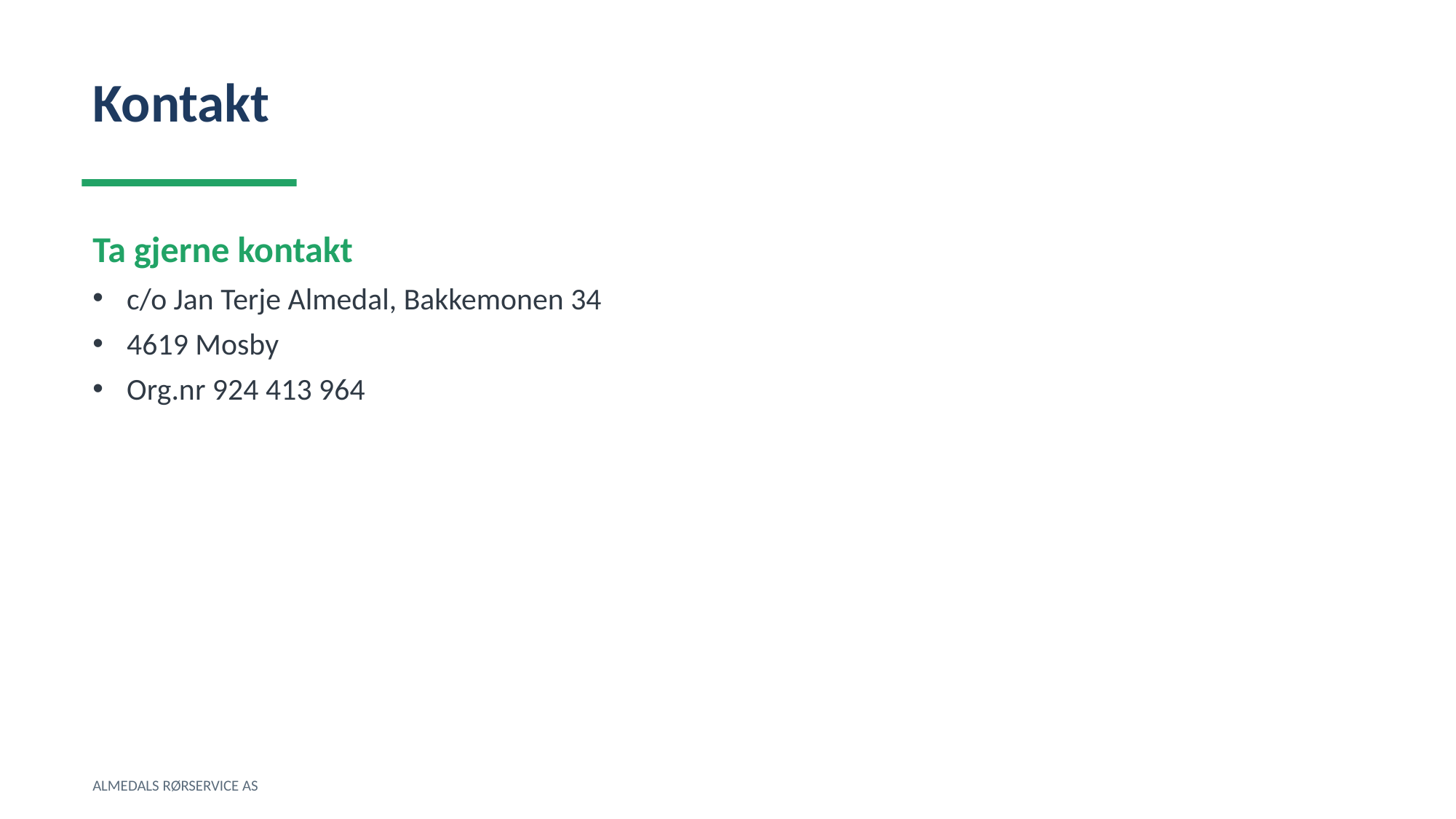

Kontakt

Ta gjerne kontakt
c/o Jan Terje Almedal, Bakkemonen 34
4619 Mosby
Org.nr 924 413 964
ALMEDALS RØRSERVICE AS